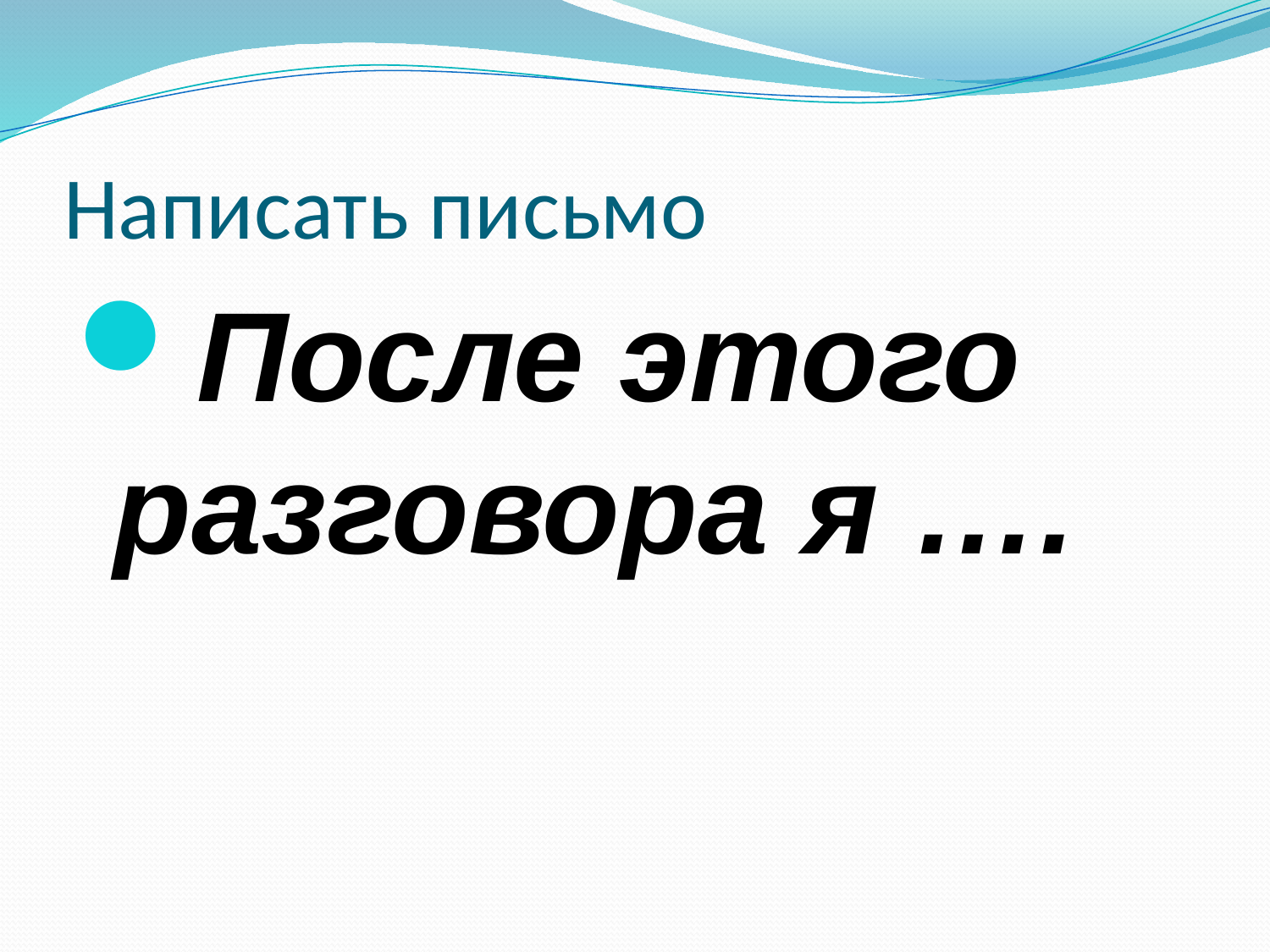

# Написать письмо
После этого разговора я ….